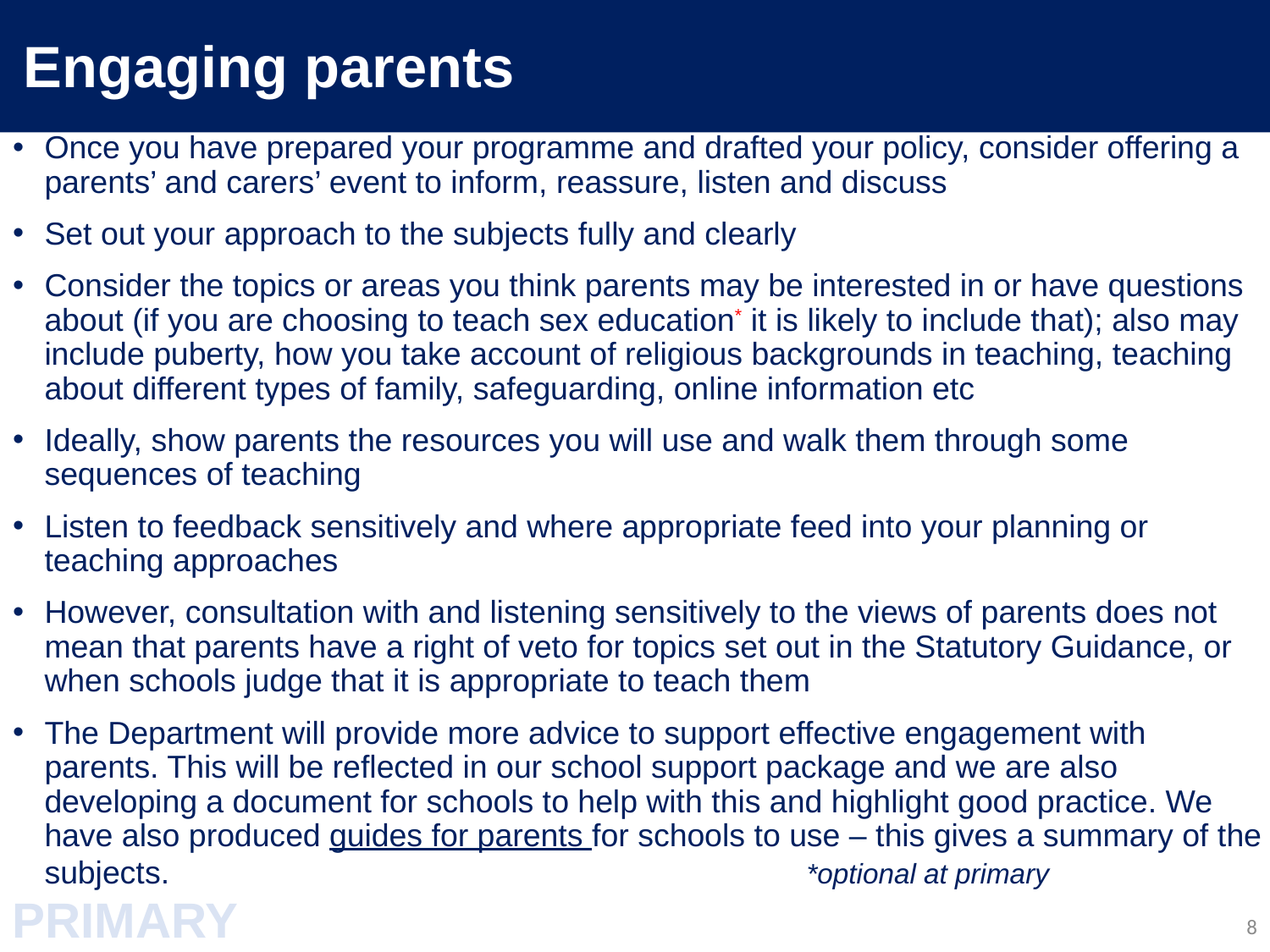

Engaging parents
Once you have prepared your programme and drafted your policy, consider offering a parents’ and carers’ event to inform, reassure, listen and discuss
Set out your approach to the subjects fully and clearly
Consider the topics or areas you think parents may be interested in or have questions about (if you are choosing to teach sex education* it is likely to include that); also may include puberty, how you take account of religious backgrounds in teaching, teaching about different types of family, safeguarding, online information etc
Ideally, show parents the resources you will use and walk them through some sequences of teaching
Listen to feedback sensitively and where appropriate feed into your planning or teaching approaches
However, consultation with and listening sensitively to the views of parents does not mean that parents have a right of veto for topics set out in the Statutory Guidance, or when schools judge that it is appropriate to teach them
The Department will provide more advice to support effective engagement with parents. This will be reflected in our school support package and we are also developing a document for schools to help with this and highlight good practice. We have also produced guides for parents for schools to use – this gives a summary of the subjects.						*optional at primary

PRIMARY
8